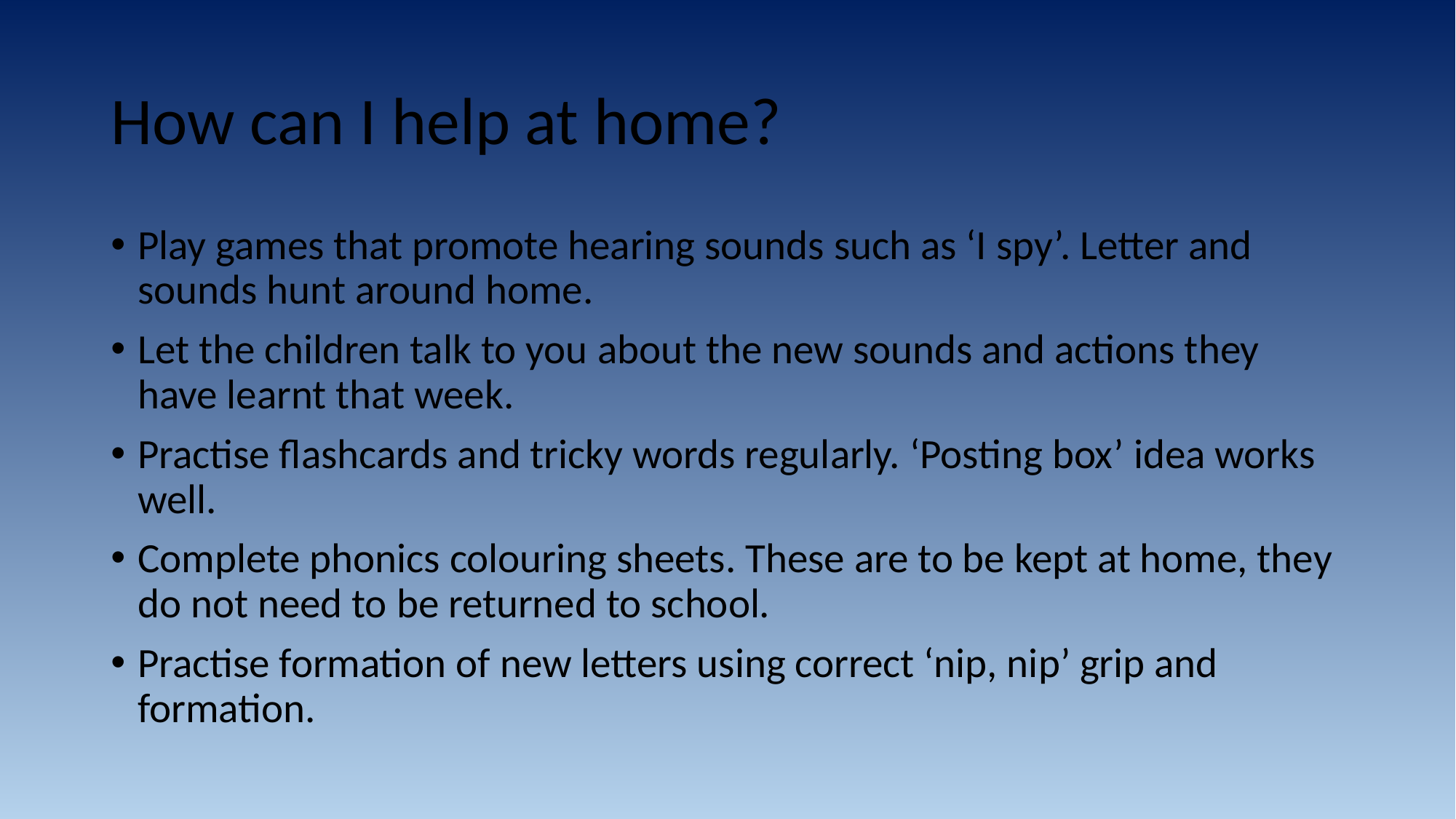

# How can I help at home?
Play games that promote hearing sounds such as ‘I spy’. Letter and sounds hunt around home.
Let the children talk to you about the new sounds and actions they have learnt that week.
Practise flashcards and tricky words regularly. ‘Posting box’ idea works well.
Complete phonics colouring sheets. These are to be kept at home, they do not need to be returned to school.
Practise formation of new letters using correct ‘nip, nip’ grip and formation.